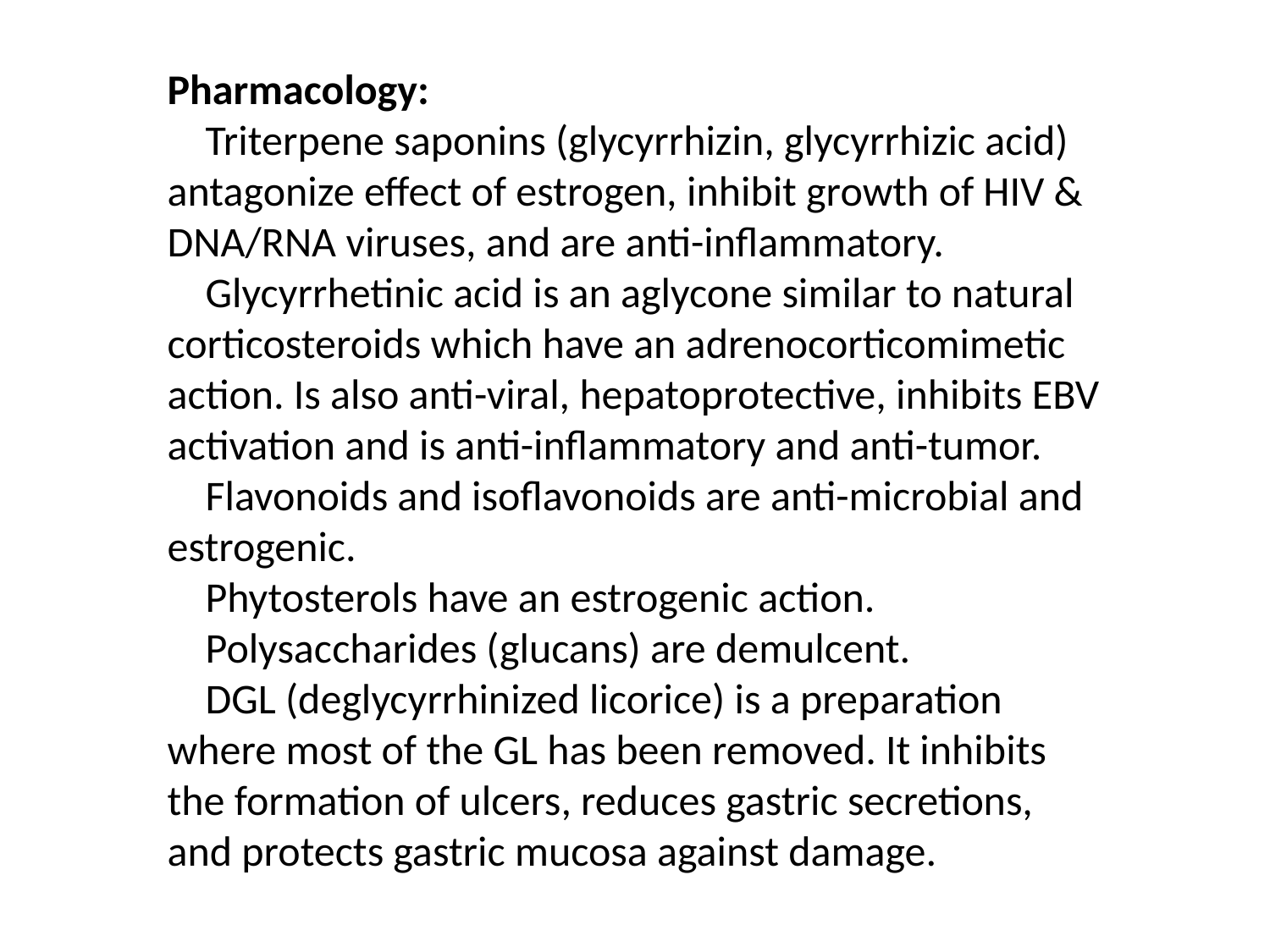

Pharmacology:
    Triterpene saponins (glycyrrhizin, glycyrrhizic acid) antagonize effect of estrogen, inhibit growth of HIV & DNA/RNA viruses, and are anti-inflammatory.
    Glycyrrhetinic acid is an aglycone similar to natural corticosteroids which have an adrenocorticomimetic action. Is also anti-viral, hepatoprotective, inhibits EBV activation and is anti-inflammatory and anti-tumor.
    Flavonoids and isoflavonoids are anti-microbial and estrogenic.
    Phytosterols have an estrogenic action.
    Polysaccharides (glucans) are demulcent.
    DGL (deglycyrrhinized licorice) is a preparation where most of the GL has been removed. It inhibits the formation of ulcers, reduces gastric secretions, and protects gastric mucosa against damage.